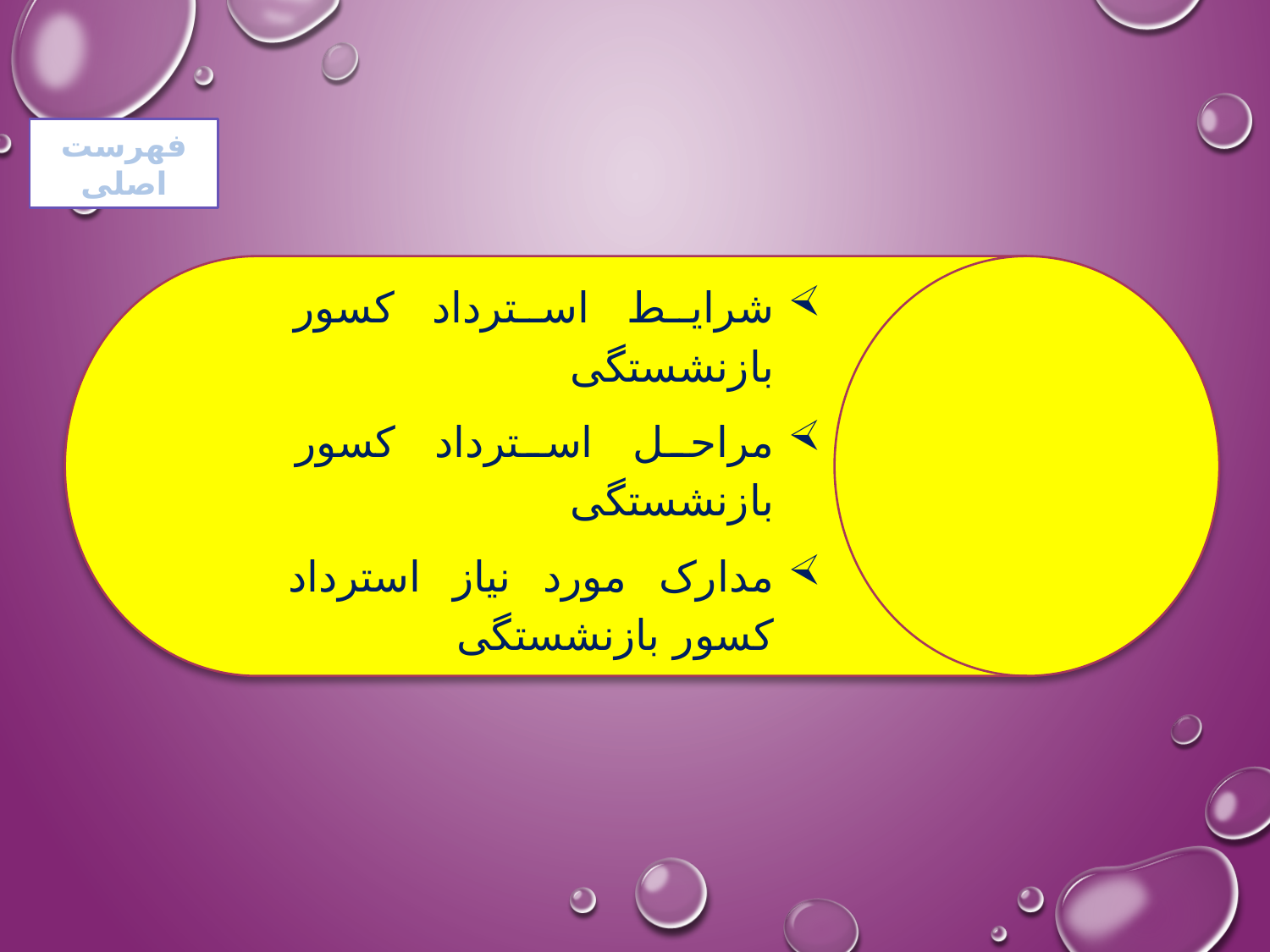

فهرست اصلی
شرایط استرداد کسور بازنشستگی
مراحل استرداد کسور بازنشستگی
مدارک مورد نیاز استرداد کسور بازنشستگی